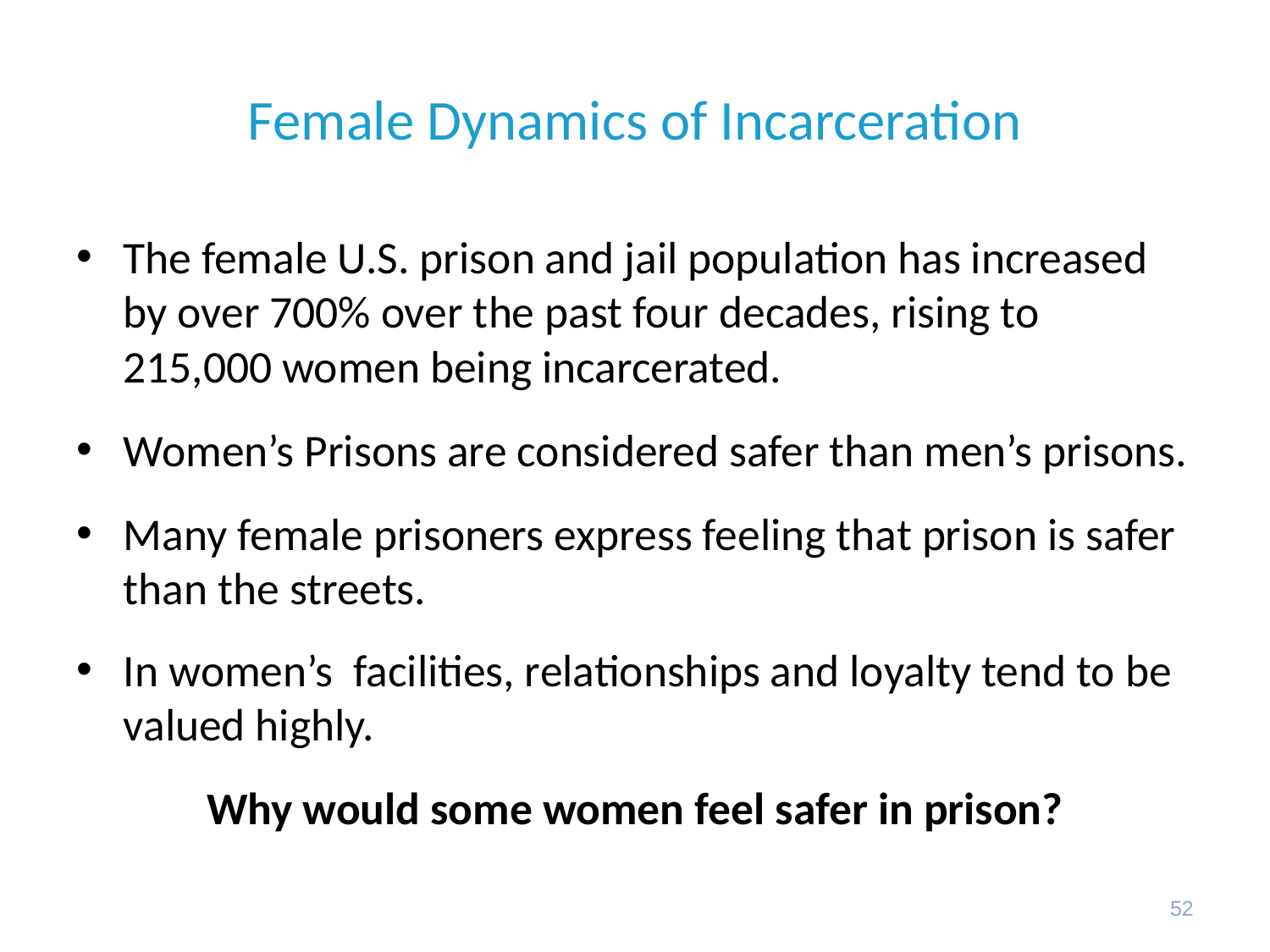

# Female Dynamics of Incarceration
The female U.S. prison and jail population has increased by over 700% over the past four decades, rising to 215,000 women being incarcerated.

Women’s Prisons are considered safer than men’s prisons.

Many female prisoners express feeling that prison is safer than the streets.

In women’s  facilities, relationships and loyalty tend to be valued highly.

Why would some women feel safer in prison?

52